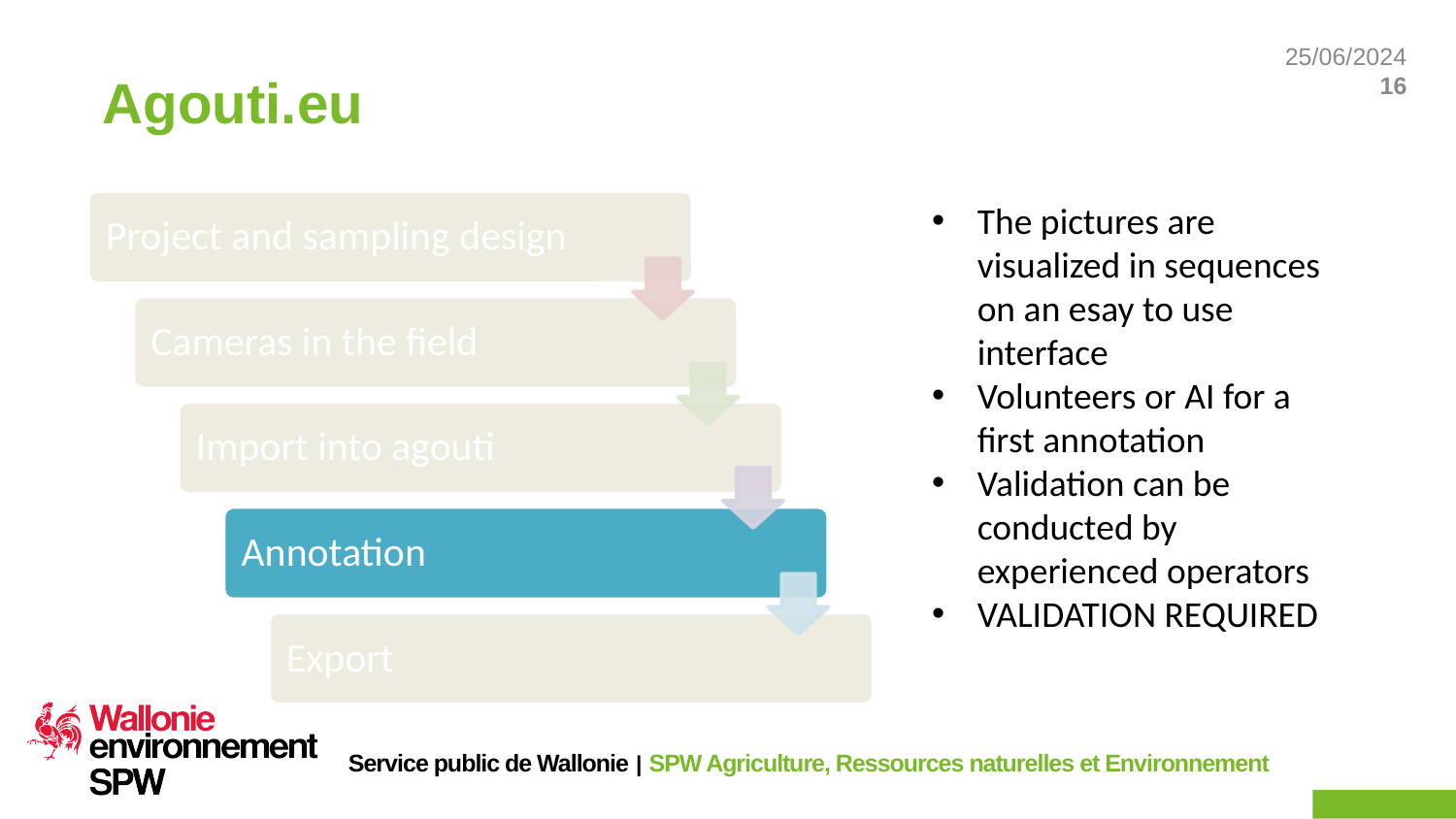

# Agouti.eu
Project and sampling design
Cameras in the field
Import into agouti
Annotation
Export

The pictures are visualized in sequences on an esay to use interface
Volunteers or AI for a first annotation
Validation can be conducted by experienced operators
VALIDATION REQUIRED